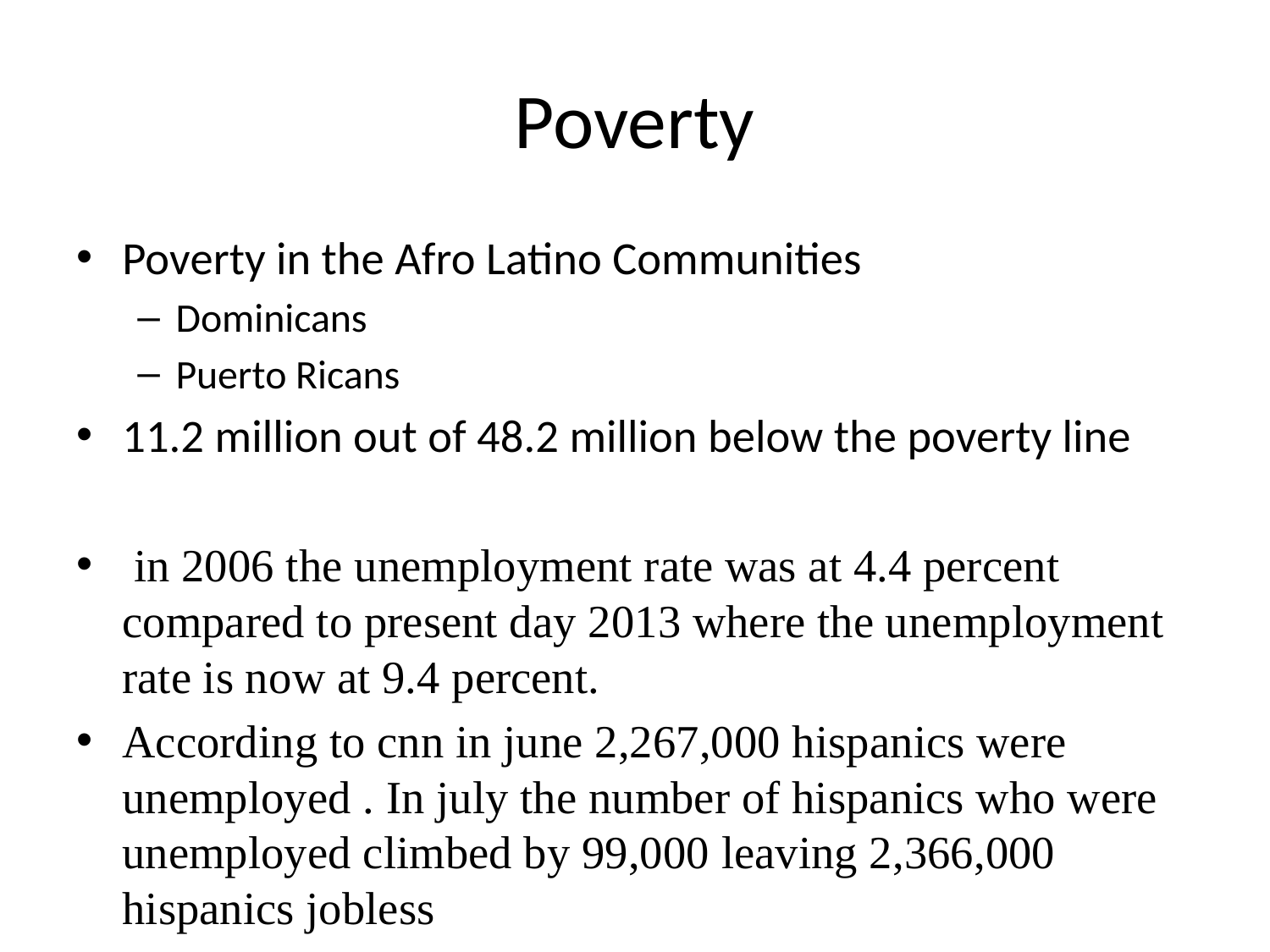

# Poverty
Poverty in the Afro Latino Communities
Dominicans
Puerto Ricans
11.2 million out of 48.2 million below the poverty line

 in 2006 the unemployment rate was at 4.4 percent compared to present day 2013 where the unemployment rate is now at 9.4 percent.
According to cnn in june 2,267,000 hispanics were unemployed . In july the number of hispanics who were unemployed climbed by 99,000 leaving 2,366,000 hispanics jobless